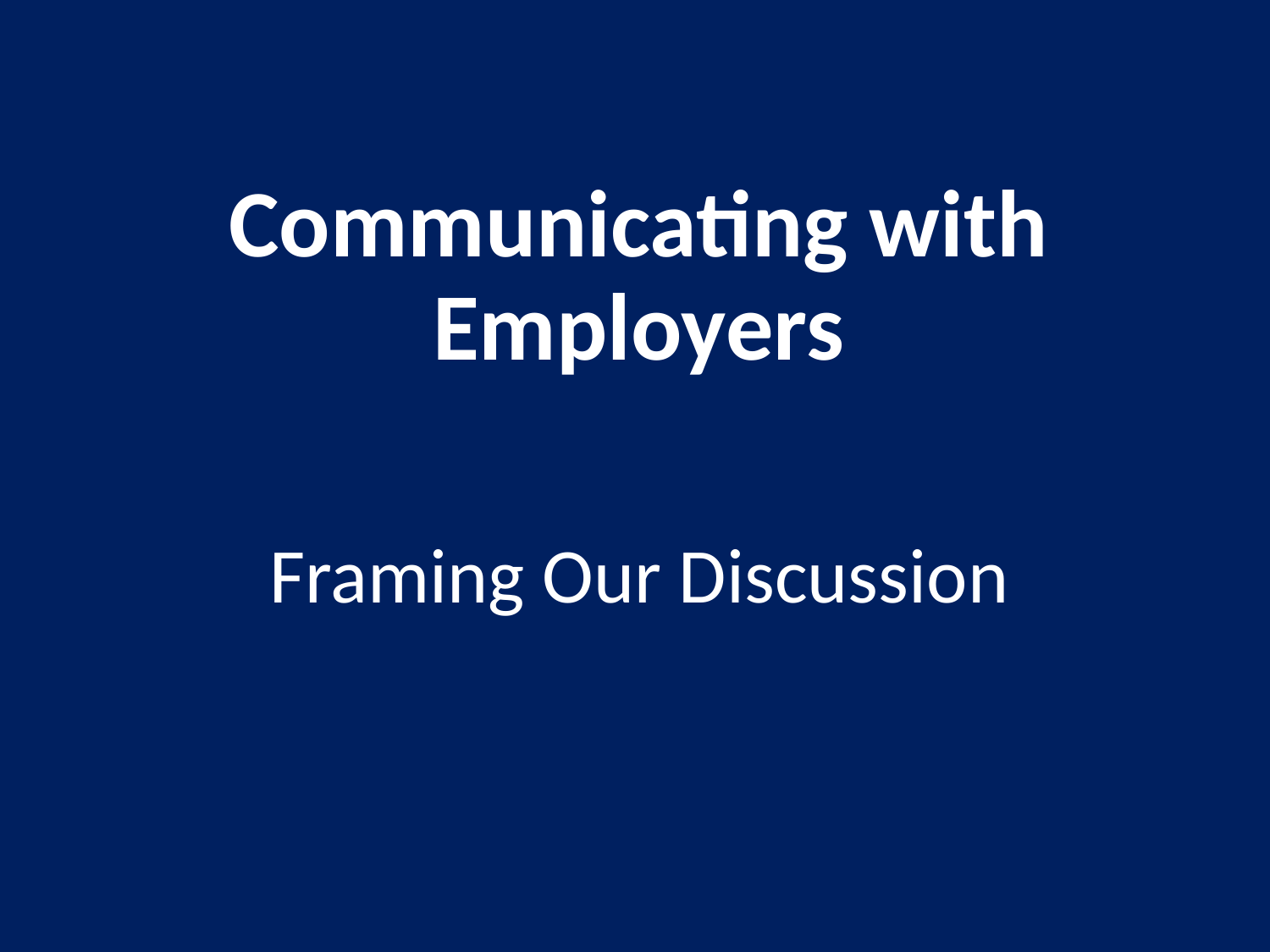

# Communicating with Employers
Framing Our Discussion